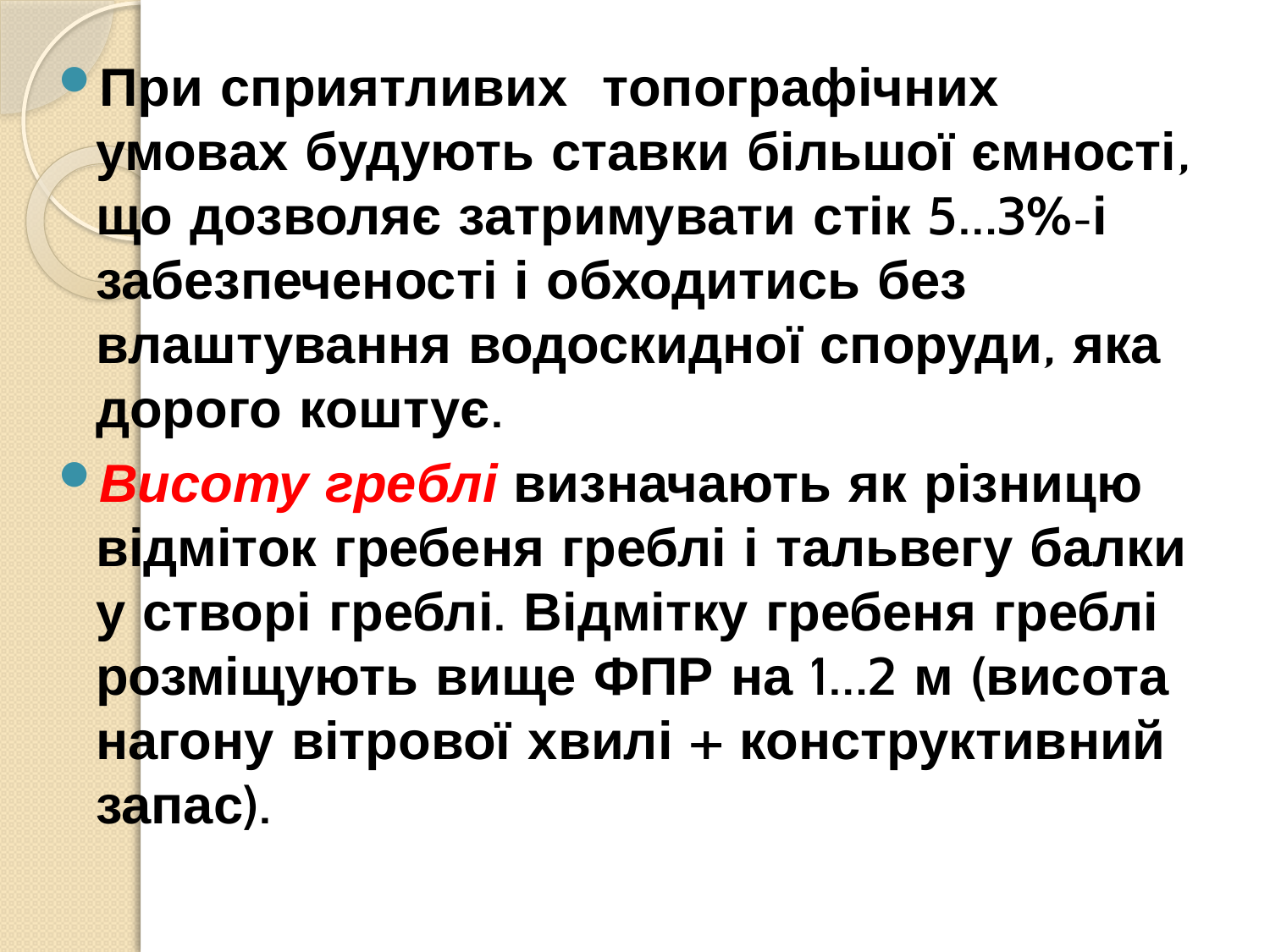

При сприятливих  топографічних умовах будують ставки більшої ємності, що дозволяє затримувати стік 5…3%-і забезпеченості і обходитись без влаштування водоскидної споруди, яка дорого коштує.
Висоту греблі визначають як різницю відміток гребеня греблі і тальвегу балки у створі греблі. Відмітку гребеня греблі розміщують вище ФПР на 1…2 м (висота нагону вітрової хвилі + конструктивний запас).